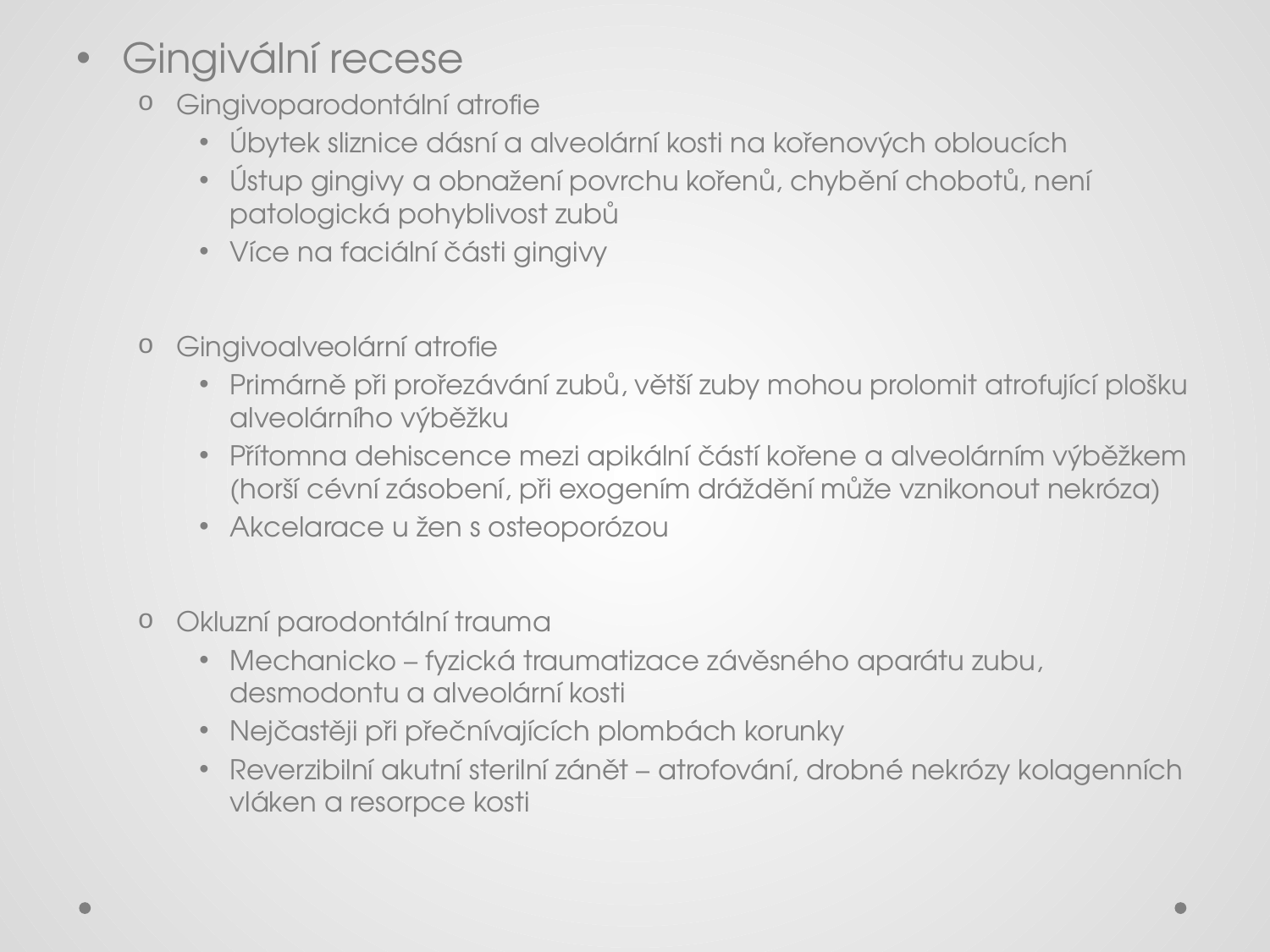

#
Gingivální recese
Gingivoparodontální atrofie
Úbytek sliznice dásní a alveolární kosti na kořenových obloucích
Ústup gingivy a obnažení povrchu kořenů, chybění chobotů, není patologická pohyblivost zubů
Více na faciální části gingivy

Gingivoalveolární atrofie
Primárně při prořezávání zubů, větší zuby mohou prolomit atrofující plošku alveolárního výběžku
Přítomna dehiscence mezi apikální částí kořene a alveolárním výběžkem (horší cévní zásobení, při exogením dráždění může vznikonout nekróza)
Akcelarace u žen s osteoporózou

Okluzní parodontální trauma
Mechanicko – fyzická traumatizace závěsného aparátu zubu, desmodontu a alveolární kosti
Nejčastěji při přečnívajících plombách korunky
Reverzibilní akutní sterilní zánět – atrofování, drobné nekrózy kolagenních vláken a resorpce kosti